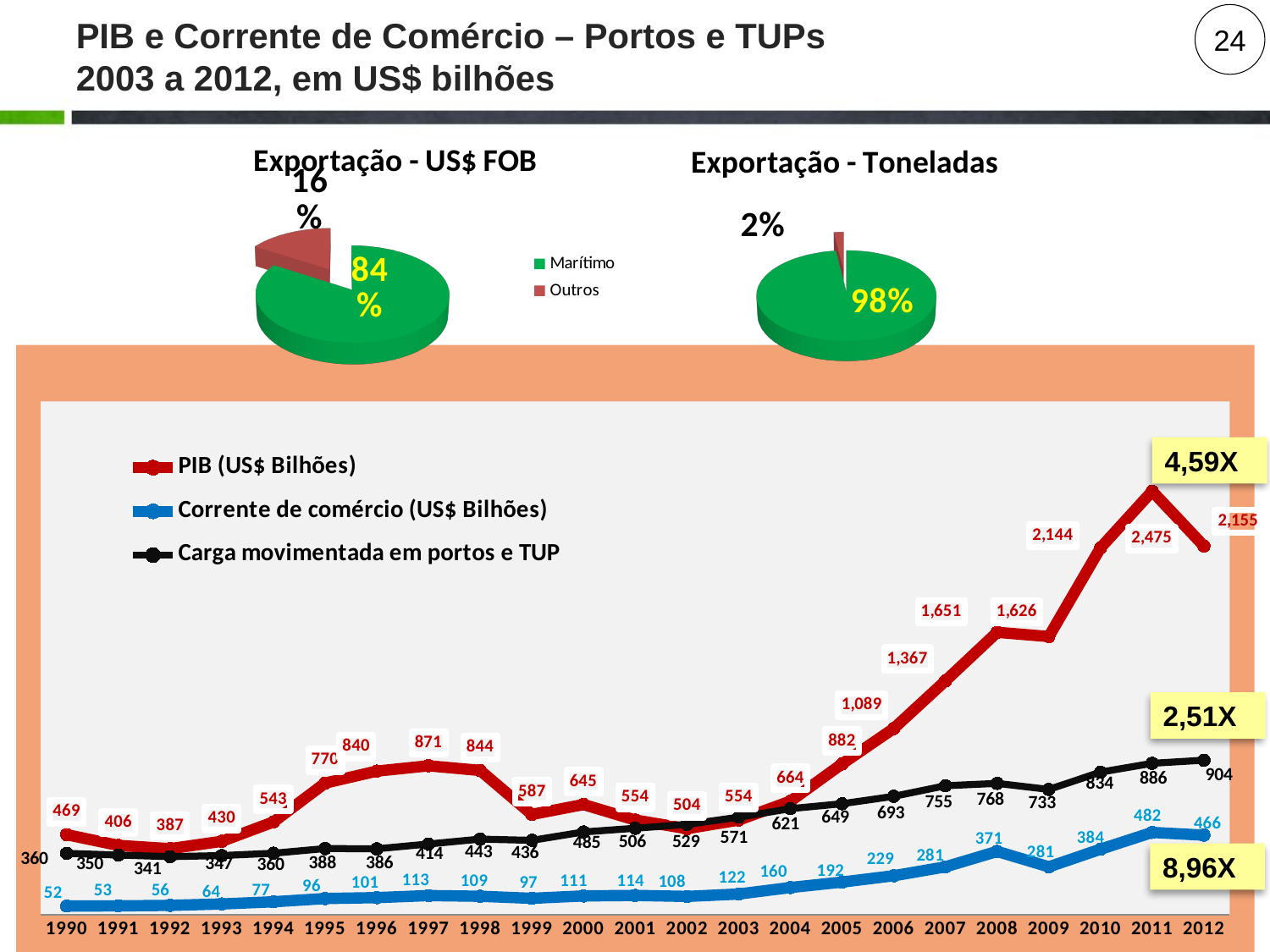

# PIB e Corrente de Comércio – Portos e TUPs 2003 a 2012, em US$ bilhões
24

[unsupported chart]

[unsupported chart]

### Chart

| Category | PIB (US$ Bilhões) | Corrente de comércio (US$ Bilhões) | Carga movimentada em portos e TUP |
|---|---|---|---|
| 1990 | 469.0 | 52.0 | 359.715158 |
| 1991 | 406.0 | 53.0 | 349.753707 |
| 1992 | 387.0 | 56.0 | 340.54278 |
| 1993 | 430.0 | 64.0 | 346.967267 |
| 1994 | 543.0 | 77.0 | 360.4181 |
| 1995 | 770.0 | 96.0 | 387.688988 |
| 1996 | 840.0 | 101.0 | 386.384031 |
| 1997 | 871.0 | 113.0 | 414.239765 |
| 1998 | 844.0 | 109.0 | 443.004594 |
| 1999 | 587.0 | 97.0 | 435.709897 |
| 2000 | 645.0 | 111.0 | 484.66064 |
| 2001 | 554.0 | 114.0 | 506.206884 |
| 2002 | 504.0 | 108.0 | 529.005051 |
| 2003 | 554.0 | 122.0 | 570.790055 |
| 2004 | 664.0 | 160.0 | 620.720545 |
| 2005 | 882.0 | 192.0 | 649.418781 |
| 2006 | 1089.0 | 229.0 | 692.833468 |
| 2007 | 1367.0 | 281.0 | 754.716655 |
| 2008 | 1651.0 | 371.0 | 768.32355 |
| 2009 | 1626.0 | 281.0 | 732.931141 |
| 2010 | 2144.0 | 384.0 | 833.871425 |
| 2011 | 2475.0 | 482.0 | 885.560212 |
| 2012 | 2155.0 | 466.0 | 903.765466 |
4,59X
2,51X
8,96X